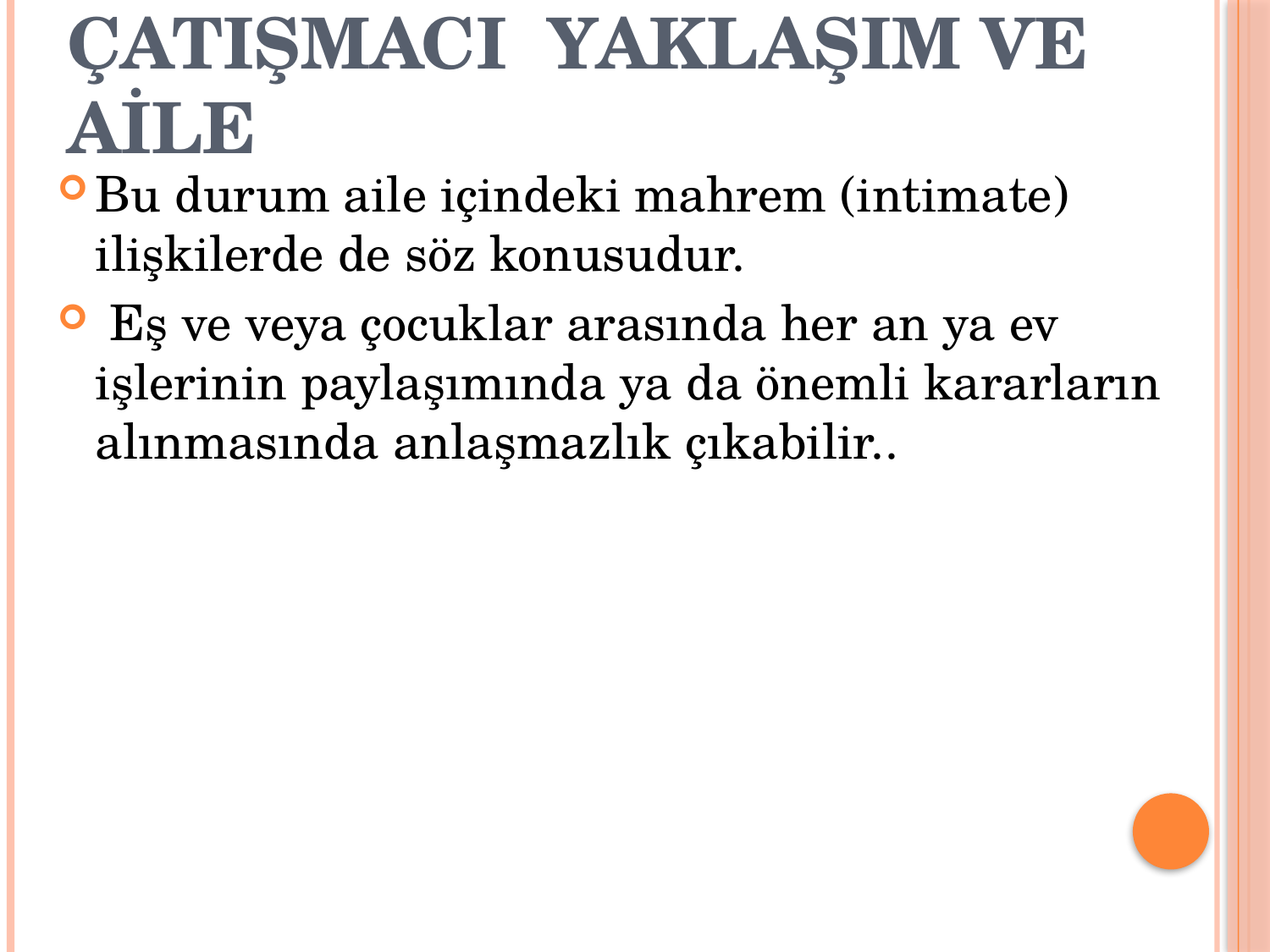

# Çatışmacı  Yaklaşım ve Aile
Bu durum aile içindeki mahrem (intimate) ilişkilerde de söz konusudur.
 Eş ve veya çocuklar arasında her an ya ev işlerinin paylaşımında ya da önemli kararların alınmasında anlaşmazlık çıkabilir..